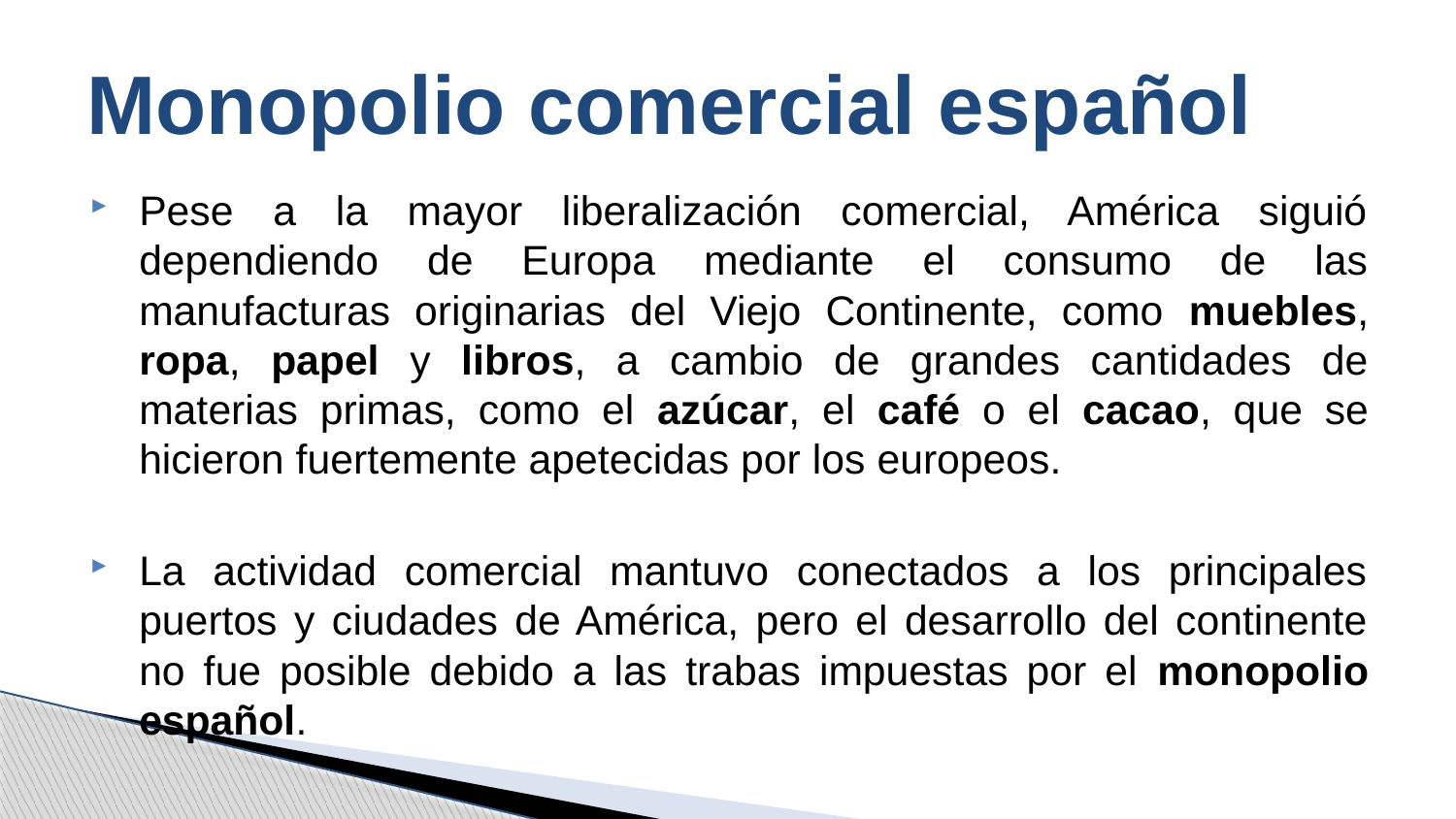

# Monopolio comercial español
Pese a la mayor liberalización comercial, América siguió dependiendo de Europa mediante el consumo de las manufacturas originarias del Viejo Continente, como muebles, ropa, papel y libros, a cambio de grandes cantidades de materias primas, como el azúcar, el café o el cacao, que se hicieron fuertemente apetecidas por los europeos.

La actividad comercial mantuvo conectados a los principales puertos y ciudades de América, pero el desarrollo del continente no fue posible debido a las trabas impuestas por el monopolio español.